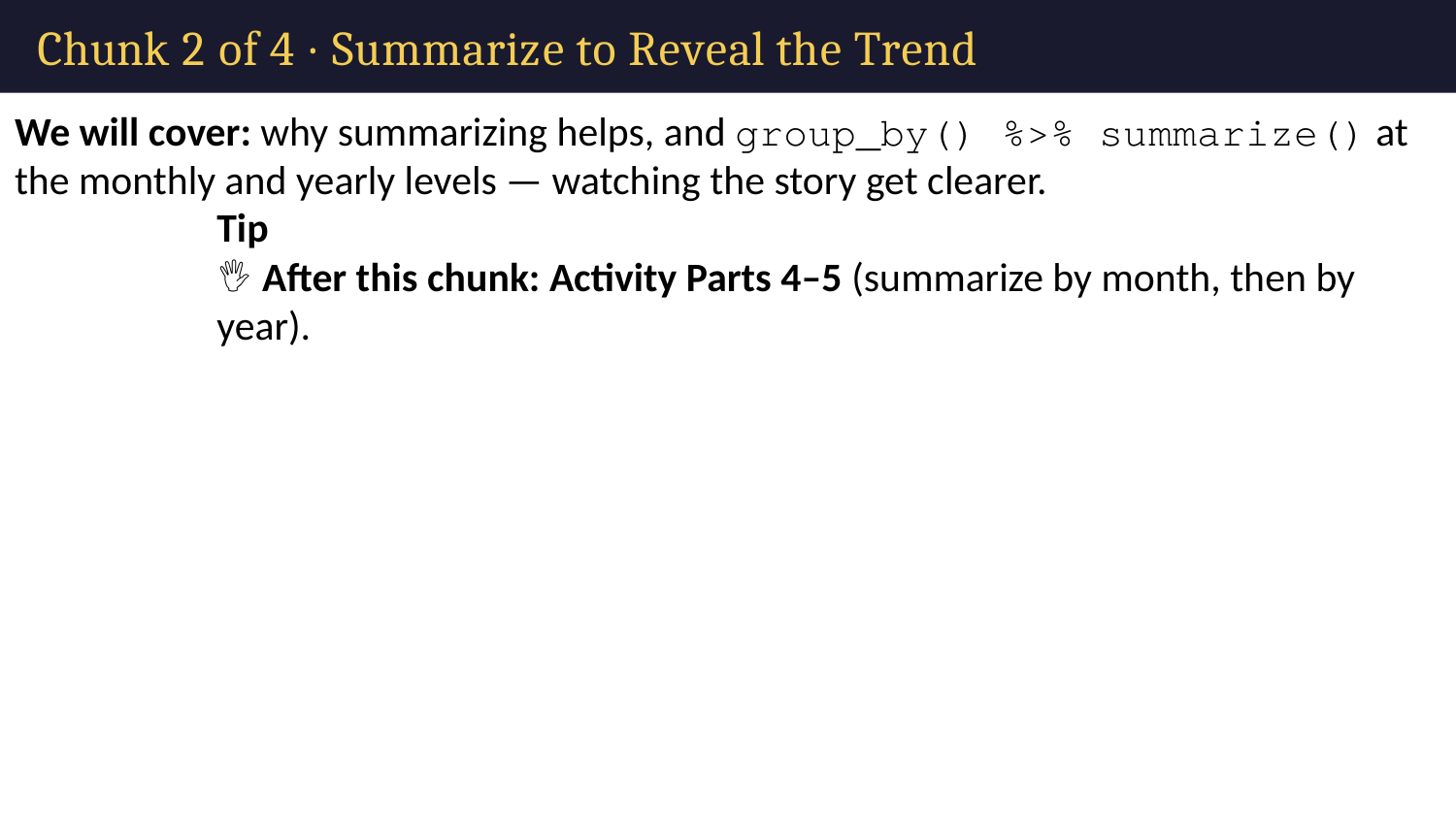

# 🧩 Chunk 2 of 4 · Summarize to Reveal the Trend
We will cover: why summarizing helps, and group_by() %>% summarize() at the monthly and yearly levels — watching the story get clearer.
Tip
🖐 After this chunk: Activity Parts 4–5 (summarize by month, then by year).